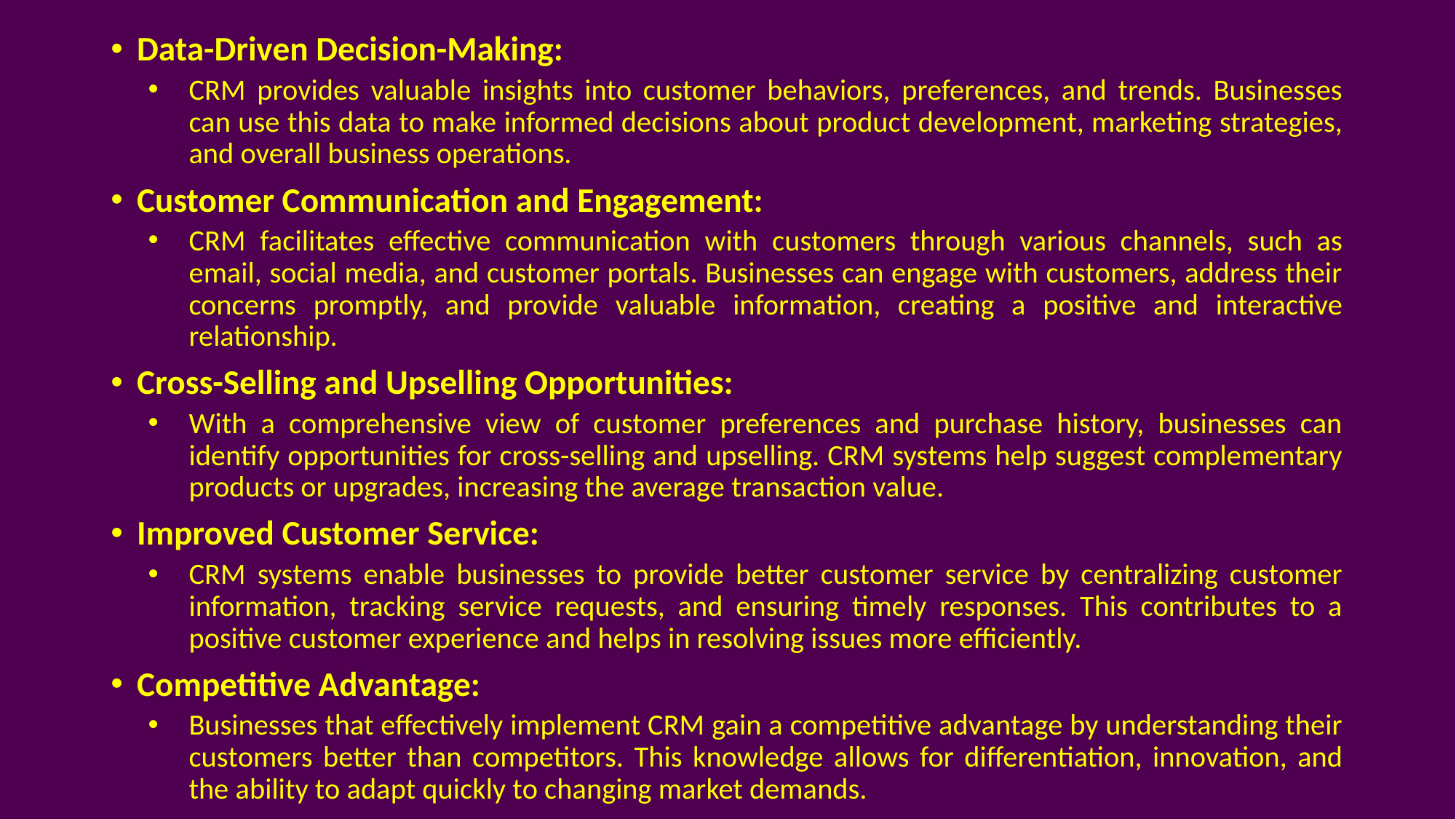

Data-Driven Decision-Making:
CRM provides valuable insights into customer behaviors, preferences, and trends. Businesses can use this data to make informed decisions about product development, marketing strategies, and overall business operations.
Customer Communication and Engagement:
CRM facilitates effective communication with customers through various channels, such as email, social media, and customer portals. Businesses can engage with customers, address their concerns promptly, and provide valuable information, creating a positive and interactive relationship.
Cross-Selling and Upselling Opportunities:
With a comprehensive view of customer preferences and purchase history, businesses can identify opportunities for cross-selling and upselling. CRM systems help suggest complementary products or upgrades, increasing the average transaction value.
Improved Customer Service:
CRM systems enable businesses to provide better customer service by centralizing customer information, tracking service requests, and ensuring timely responses. This contributes to a positive customer experience and helps in resolving issues more efficiently.
Competitive Advantage:
Businesses that effectively implement CRM gain a competitive advantage by understanding their customers better than competitors. This knowledge allows for differentiation, innovation, and the ability to adapt quickly to changing market demands.